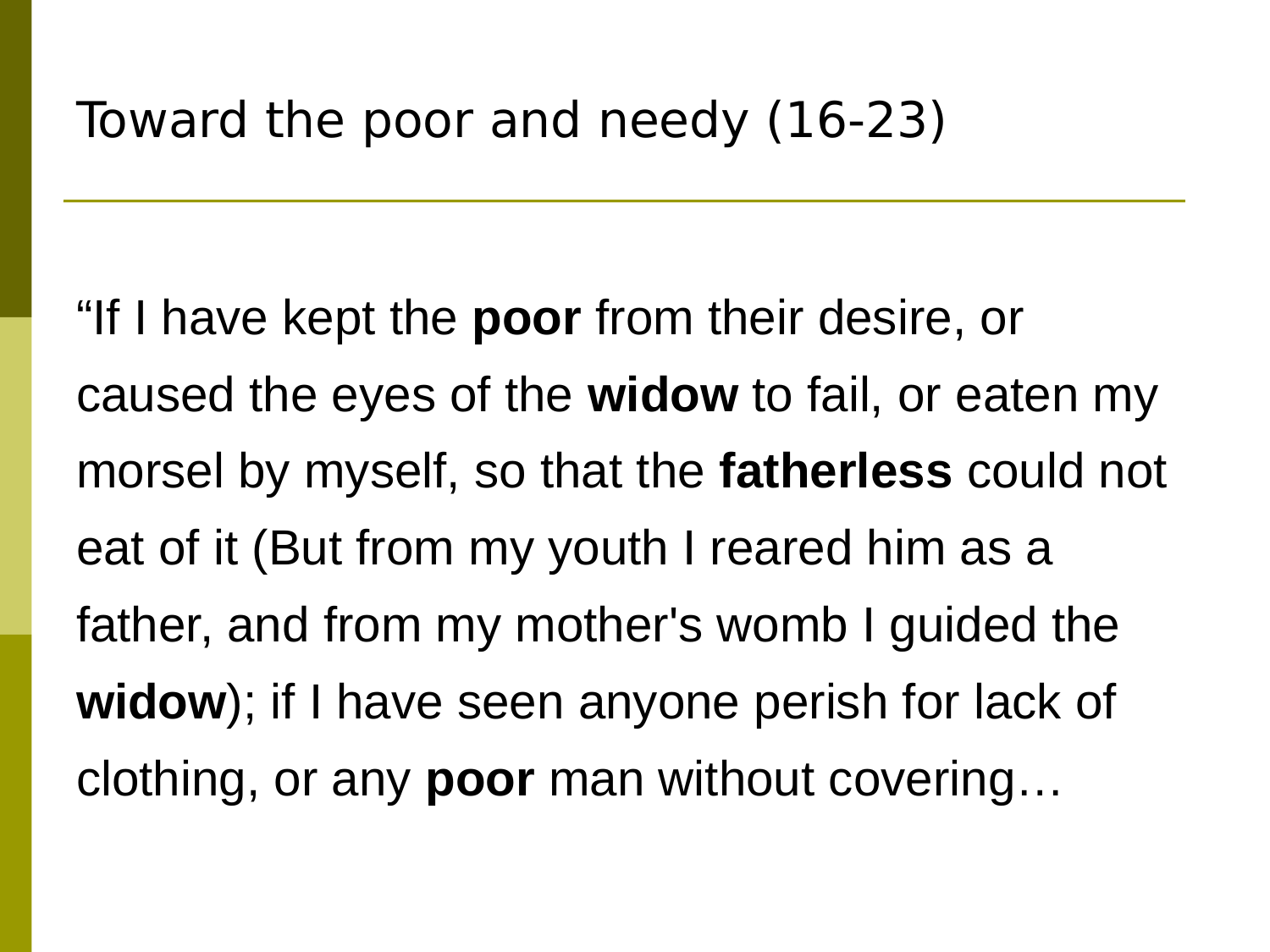

# Toward the poor and needy (16-23)
“If I have kept the poor from their desire, or caused the eyes of the widow to fail, or eaten my morsel by myself, so that the fatherless could not eat of it (But from my youth I reared him as a father, and from my mother's womb I guided the widow); if I have seen anyone perish for lack of clothing, or any poor man without covering…